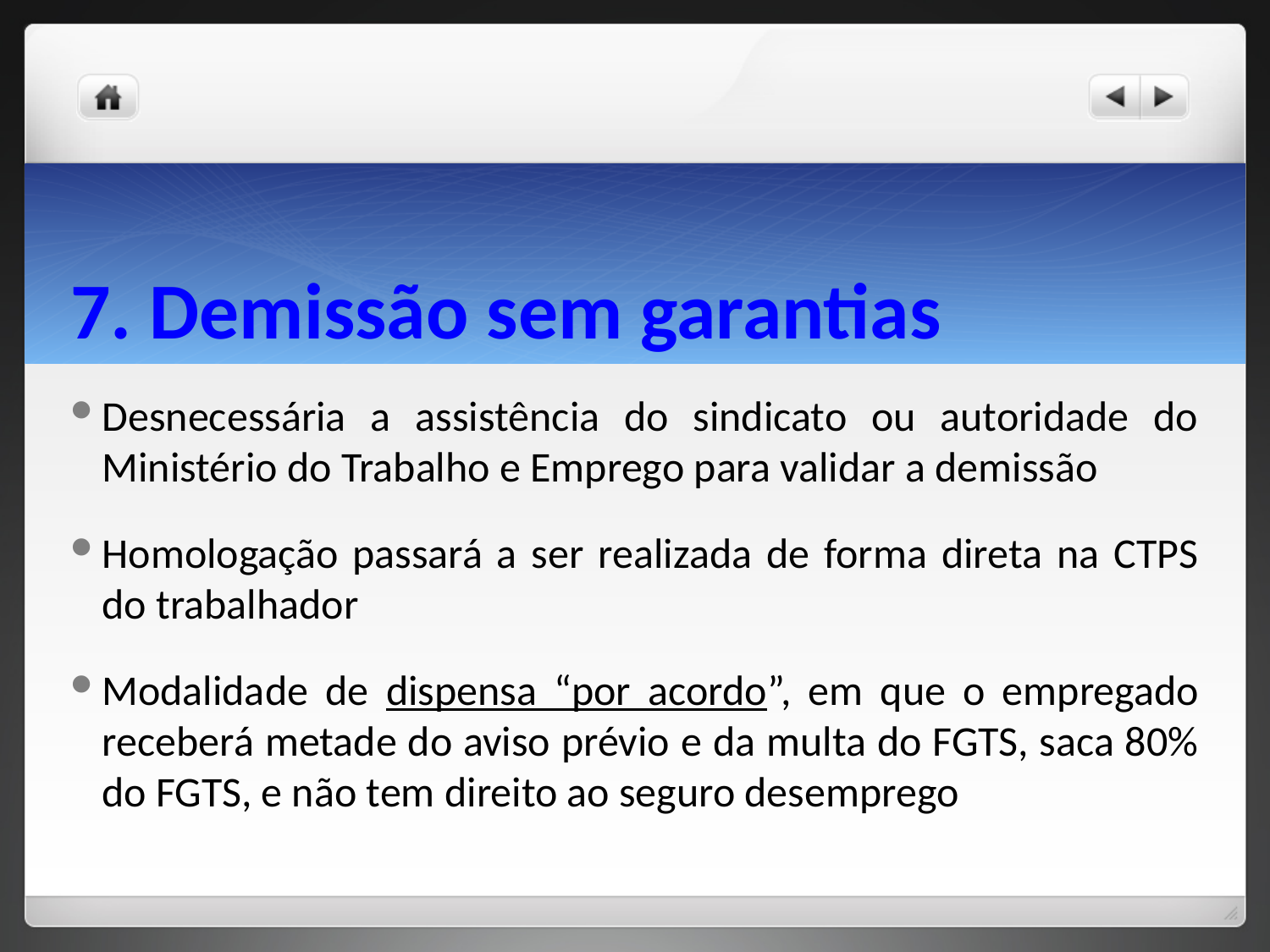

# 7. Demissão sem garantias
Desnecessária a assistência do sindicato ou autoridade do Ministério do Trabalho e Emprego para validar a demissão
Homologação passará a ser realizada de forma direta na CTPS do trabalhador
Modalidade de dispensa “por acordo”, em que o empregado receberá metade do aviso prévio e da multa do FGTS, saca 80% do FGTS, e não tem direito ao seguro desemprego